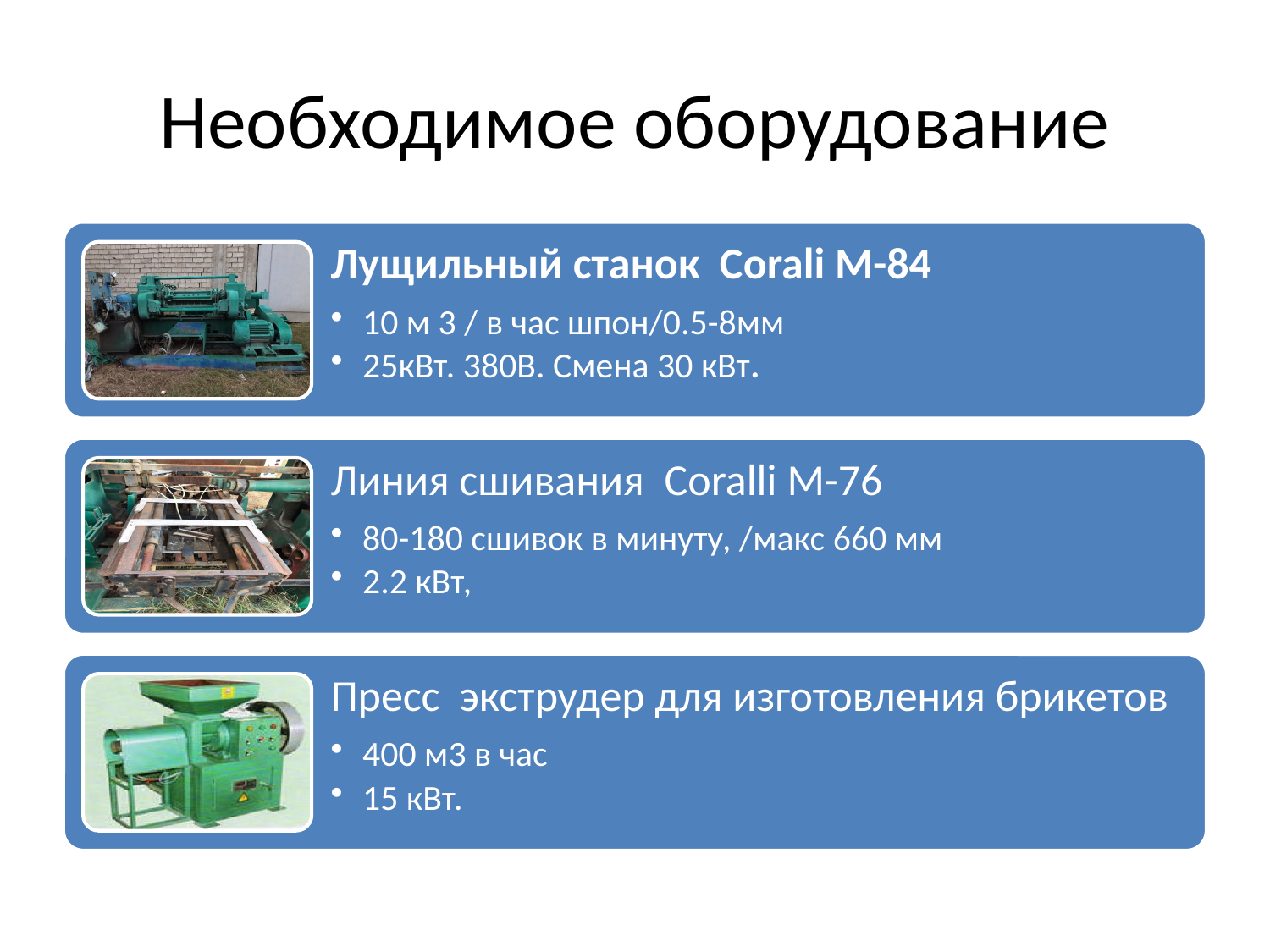

# Необходимое оборудование
Лущильный станок  Сorali М-84
10 м 3 / в час шпон/0.5-8мм
25кВт. 380В. Смена 30 кВт.
Линия сшивания  Coralli М-76
80-180 сшивок в минуту, /макс 660 мм
2.2 кВт,
Пресс  экструдер для изготовления брикетов
400 м3 в час
15 кВт.